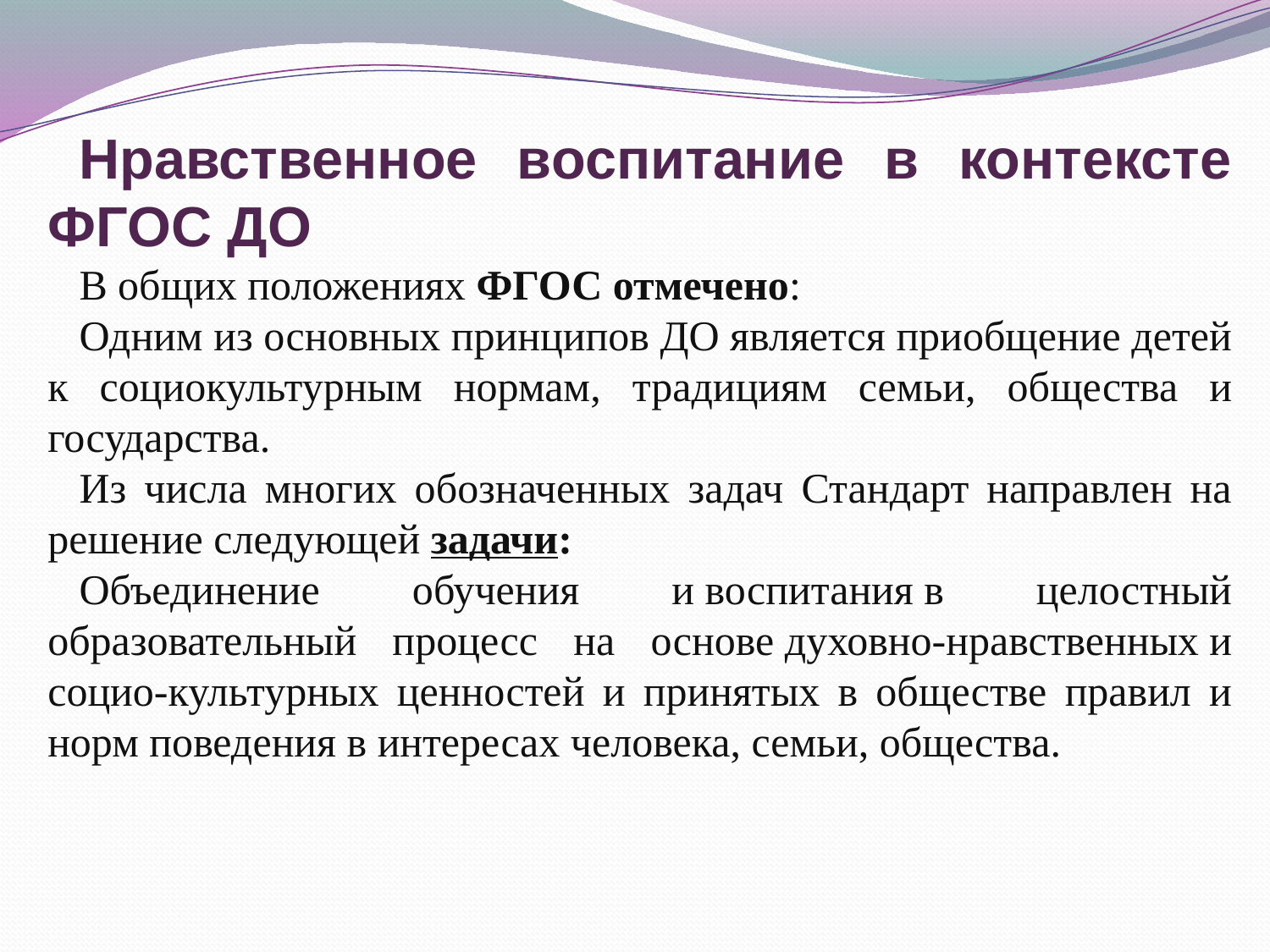

Нравственное воспитание в контексте ФГОС ДО
В общих положениях ФГОС отмечено:
Одним из основных принципов ДО является приобщение детей к социокультурным нормам, традициям семьи, общества и государства.
Из числа многих обозначенных задач Стандарт направлен на решение следующей задачи:
Объединение обучения и воспитания в целостный образовательный процесс на основе духовно-нравственных и социо-культурных ценностей и принятых в обществе правил и норм поведения в интересах человека, семьи, общества.